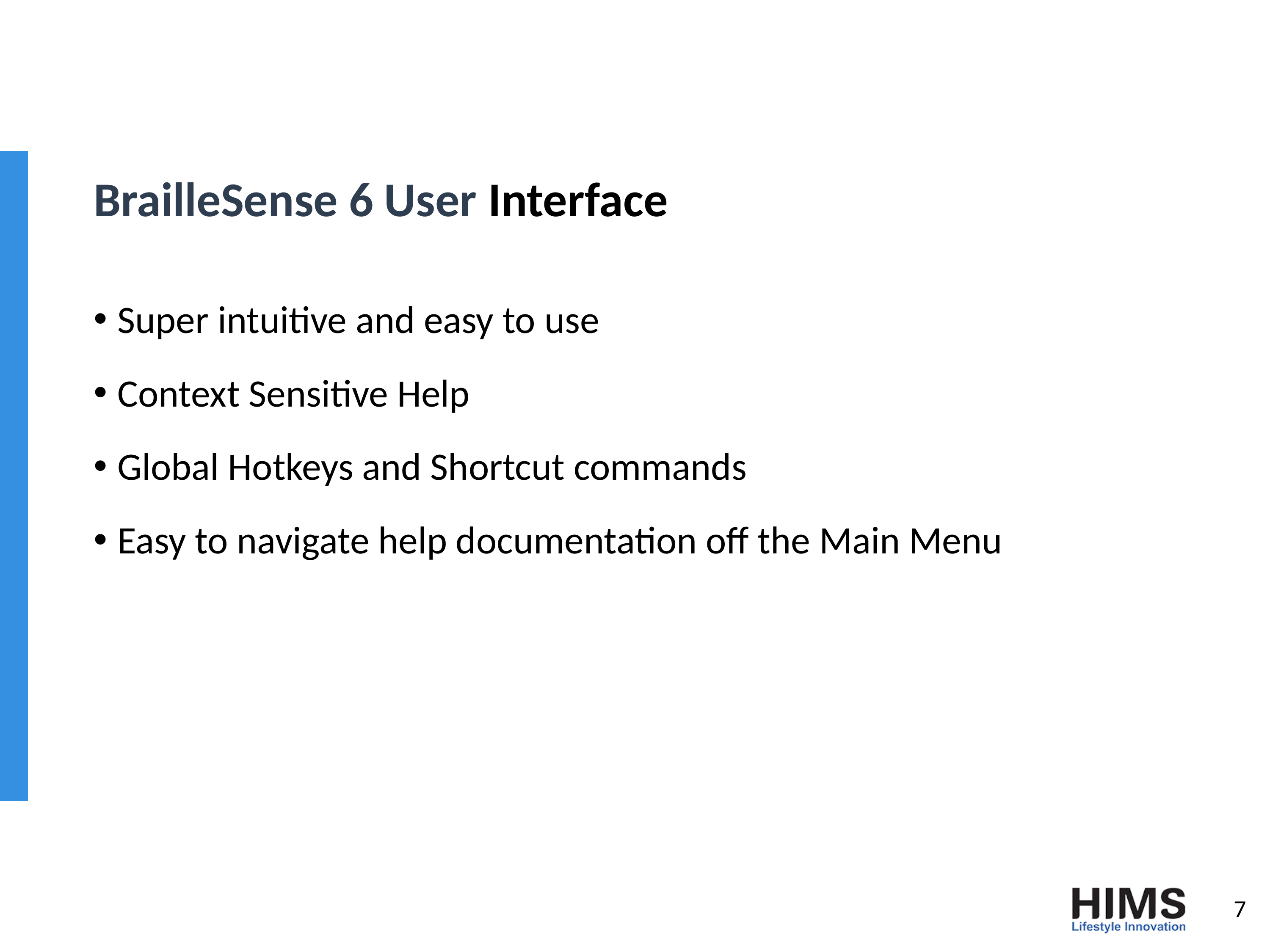

# BrailleSense 6 User Interface
Super intuitive and easy to use
Context Sensitive Help
Global Hotkeys and Shortcut commands
Easy to navigate help documentation off the Main Menu